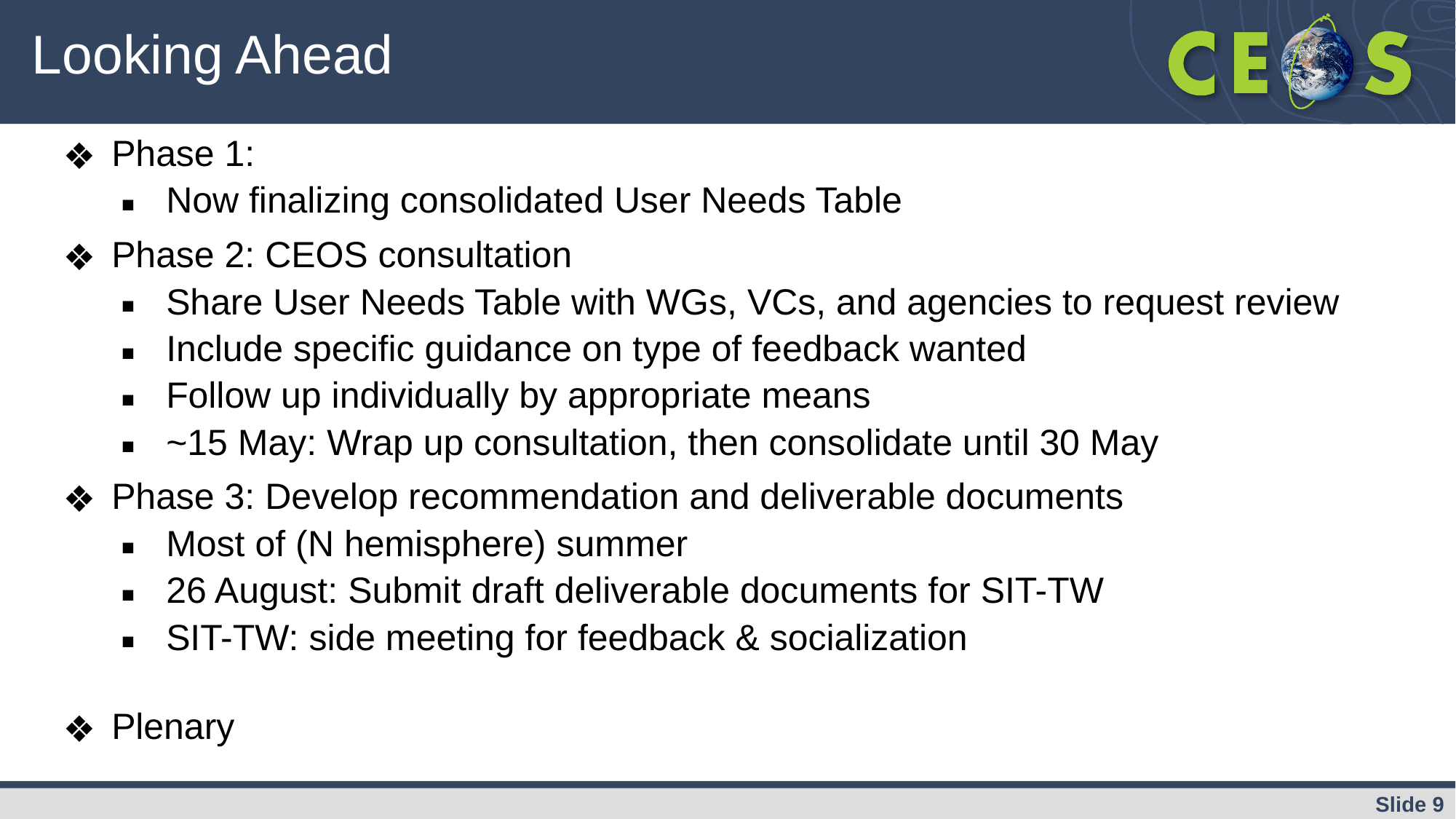

# Looking Ahead
Phase 1:
Now finalizing consolidated User Needs Table
Phase 2: CEOS consultation
Share User Needs Table with WGs, VCs, and agencies to request review
Include specific guidance on type of feedback wanted
Follow up individually by appropriate means
~15 May: Wrap up consultation, then consolidate until 30 May
Phase 3: Develop recommendation and deliverable documents
Most of (N hemisphere) summer
26 August: Submit draft deliverable documents for SIT-TW
SIT-TW: side meeting for feedback & socialization

Plenary